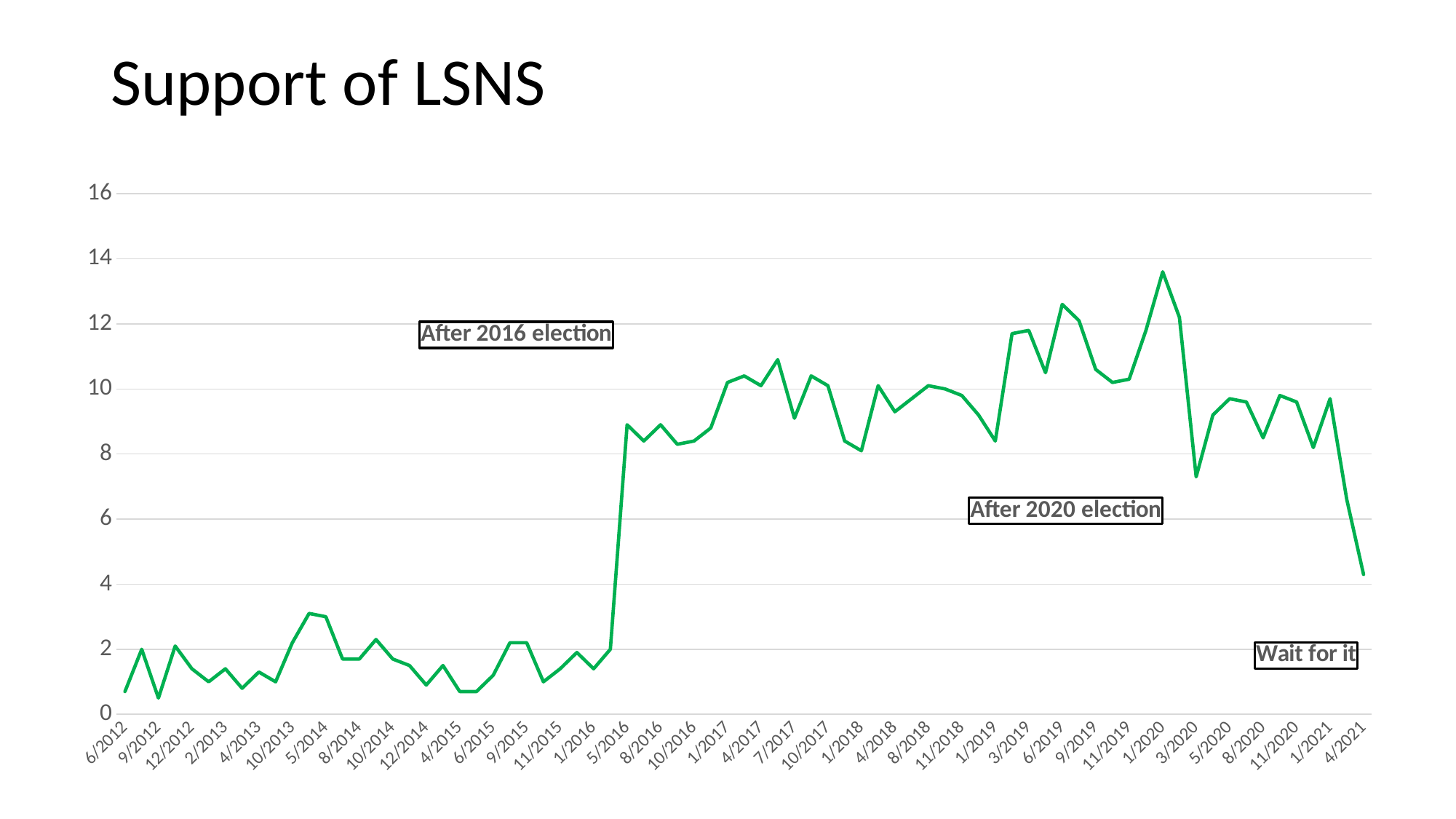

# Support of LSNS

### Chart

| Category |  |
|---|---|
| 6/2012 | 0.7 |
| 8/2012 | 2.0 |
| 9/2012 | 0.5 |
| 11/2012 | 2.1 |
| 12/2012 | 1.4 |
| 1/2013 | 1.0 |
| 2/2013 | 1.4 |
| 3/2013 | 0.8 |
| 4/2013 | 1.3 |
| 5/2013 | 1.0 |
| 10/2013 | 2.2 |
| 2/2014 | 3.1 |
| 5/2014 | 3.0 |
| 6/2014 | 1.7 |
| 8/2014 | 1.7 |
| 9/2014 | 2.3 |
| 10/2014 | 1.7 |
| 11/2014 | 1.5 |
| 12/2014 | 0.9 |
| 2/2015 | 1.5 |
| 4/2015 | 0.7 |
| 5/2015 | 0.7 |
| 6/2015 | 1.2 |
| 8/2015 | 2.2 |
| 9/2015 | 2.2 |
| 10/2015 | 1.0 |
| 11/2015 | 1.4 |
| 12/2015 | 1.9 |
| 1/2016 | 1.4 |
| 2/2016 | 2.0 |
| 5/2016 | 8.9 |
| 6/2016 | 8.4 |
| 8/2016 | 8.9 |
| 9/2016 | 8.3 |
| 10/2016 | 8.4 |
| 11/2016 | 8.8 |
| 1/2017 | 10.2 |
| 2/2017 | 10.4 |
| 4/2017 | 10.1 |
| 6/2017 | 10.9 |
| 7/2017 | 9.1 |
| 9/2017 | 10.4 |
| 10/2017 | 10.1 |
| 11/2017 | 8.4 |
| 1/2018 | 8.1 |
| 3/2018 | 10.1 |
| 4/2018 | 9.3 |
| 6/2018 | 9.7 |
| 8/2018 | 10.1 |
| 9/2018 | 10.0 |
| 11/2018 | 9.8 |
| 12/2018 | 9.2 |
| 1/2019 | 8.4 |
| 2/2019 | 11.7 |
| 3/2019 | 11.8 |
| 4/2019 | 10.5 |
| 6/2019 | 12.6 |
| 8/2019 | 12.1 |
| 9/2019 | 10.6 |
| 10/2019 | 10.2 |
| 11/2019 | 10.3 |
| 12/2019 | 11.8 |
| 1/2020 | 13.6 |
| 2/2020 | 12.2 |
| 3/2020 | 7.3 |
| 4/2020 | 9.2 |
| 5/2020 | 9.7 |
| 6/2020 | 9.6 |
| 8/2020 | 8.5 |
| 10/2020 | 9.8 |
| 11/2020 | 9.6 |
| 12/2020 | 8.2 |
| 1/2021 | 9.7 |
| 2/2021 | 6.6 |
| 4/2021 | 4.3 |